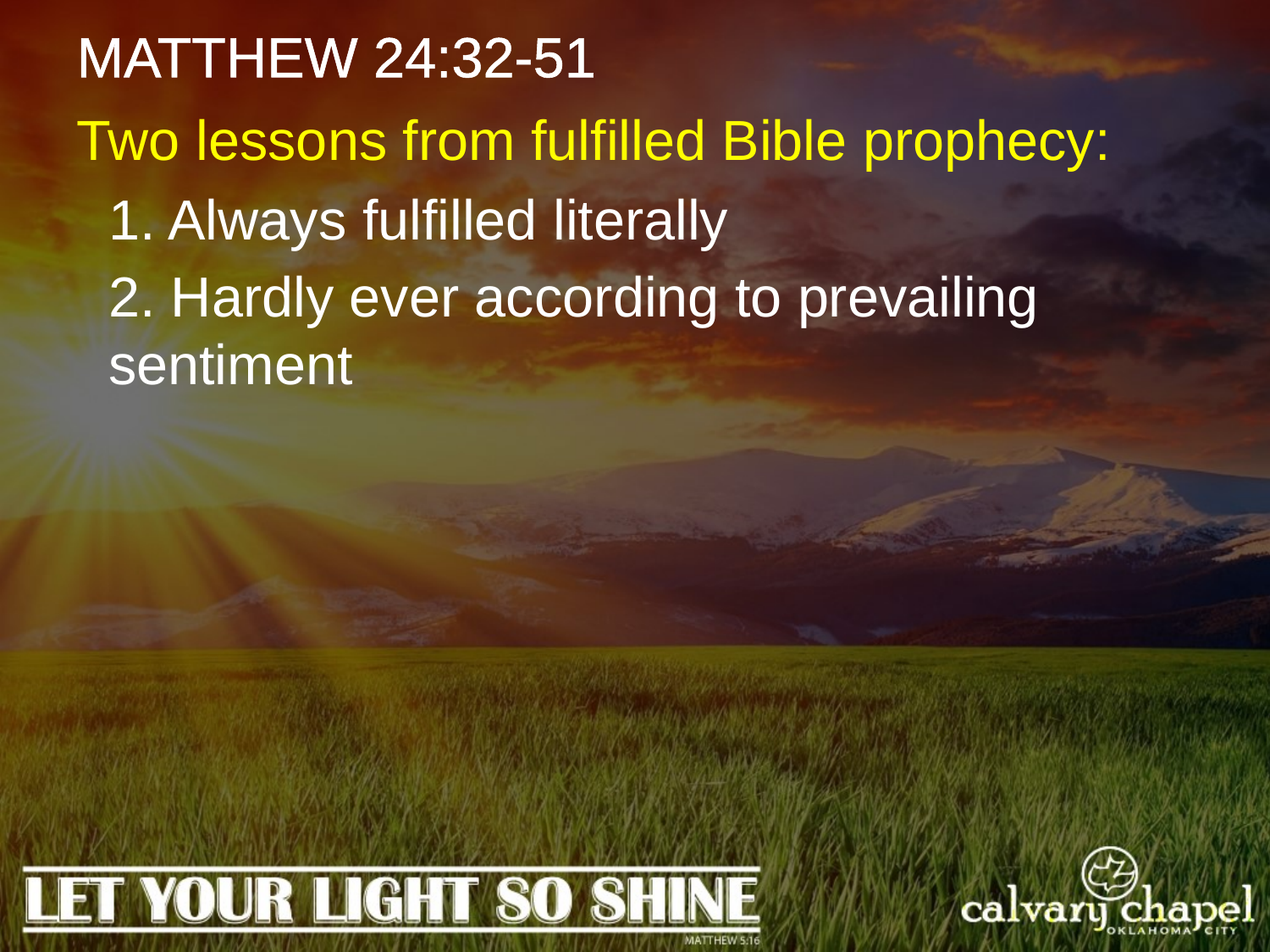

MATTHEW 24:32-51
Two lessons from fulfilled Bible prophecy:
1. Always fulfilled literally
2. Hardly ever according to prevailing sentiment